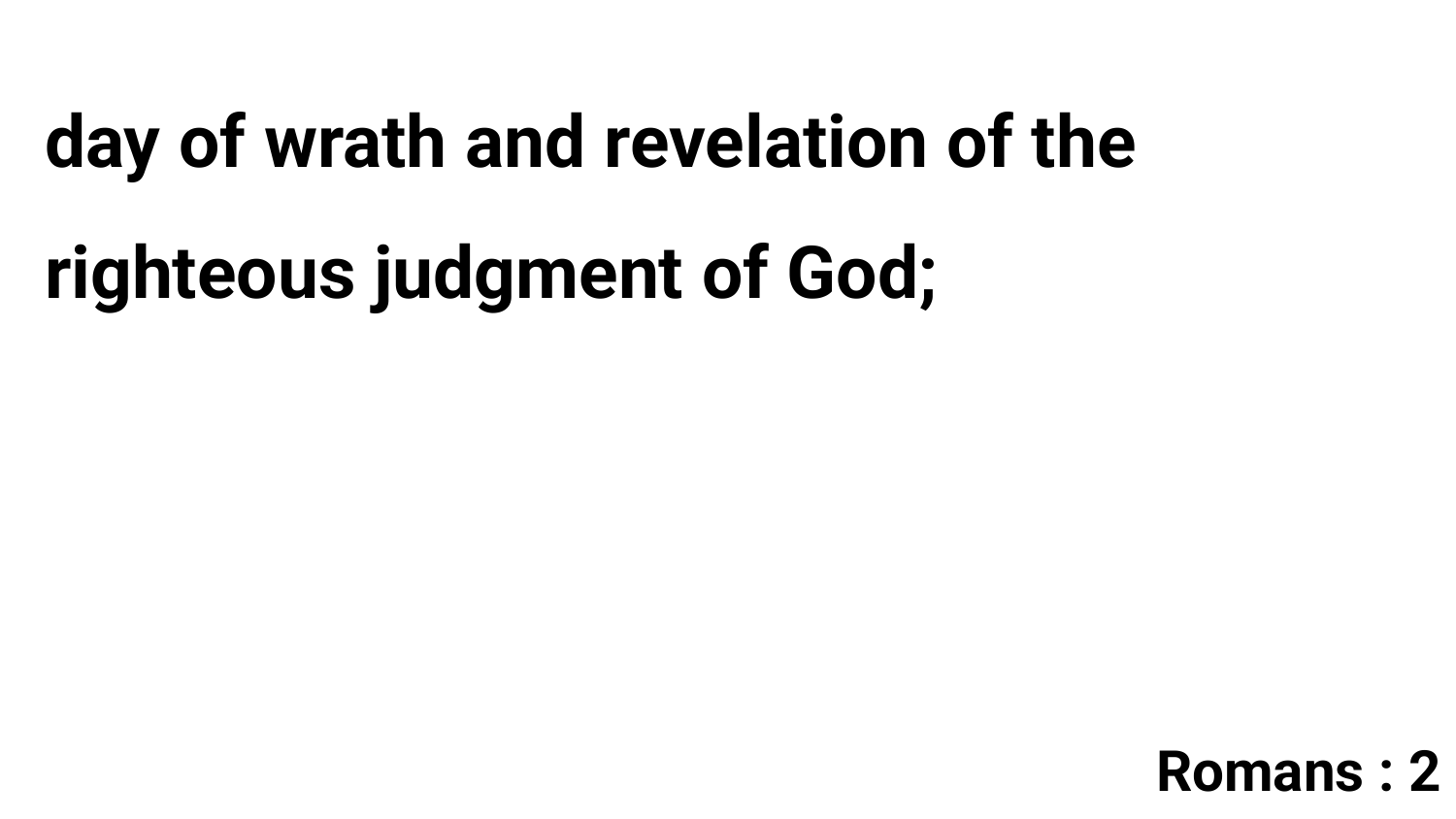

day of wrath and revelation of the righteous judgment of God;
Romans : 2